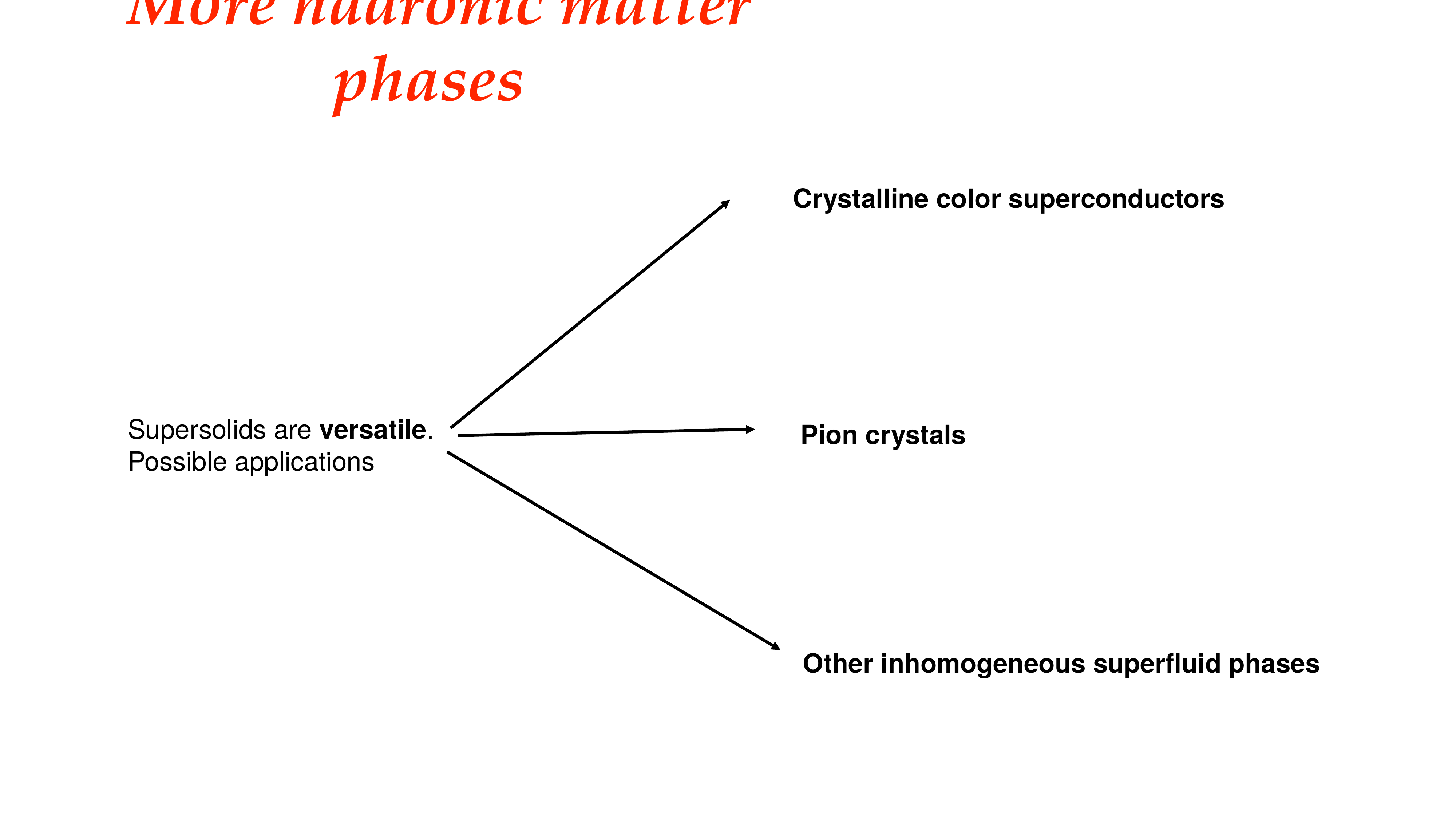

More hadronic matter phases
Crystalline color superconductors

Supersolids are versatile.
Possible applications
Pion crystals

Other inhomogeneous superfluid phases
35